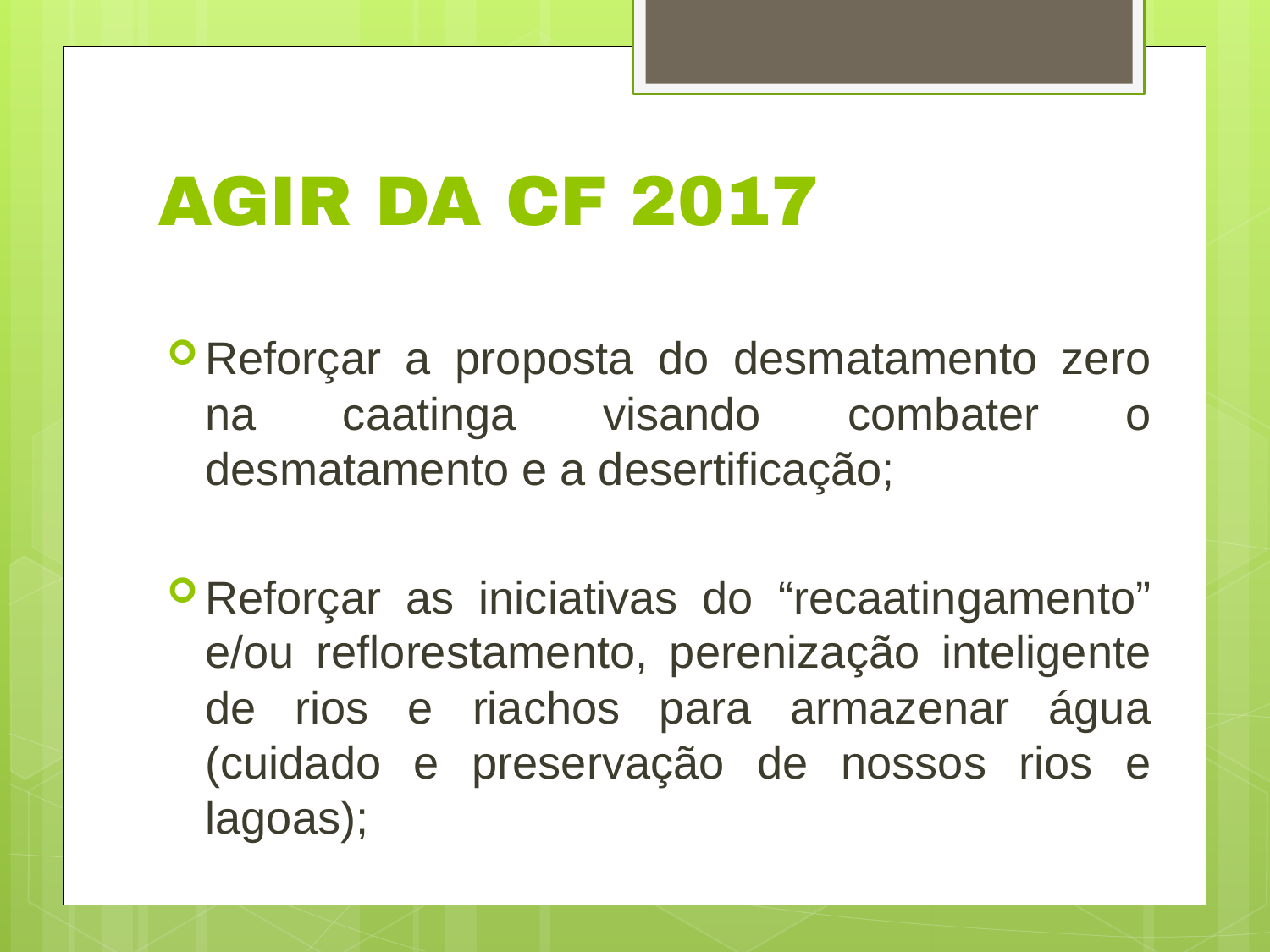

# AGIR DA CF 2017
Reforçar a proposta do desmatamento zero na caatinga visando combater o desmatamento e a desertificação;

Reforçar as iniciativas do “recaatingamento” e/ou reflorestamento, perenização inteligente de rios e riachos para armazenar água (cuidado e preservação de nossos rios e lagoas);